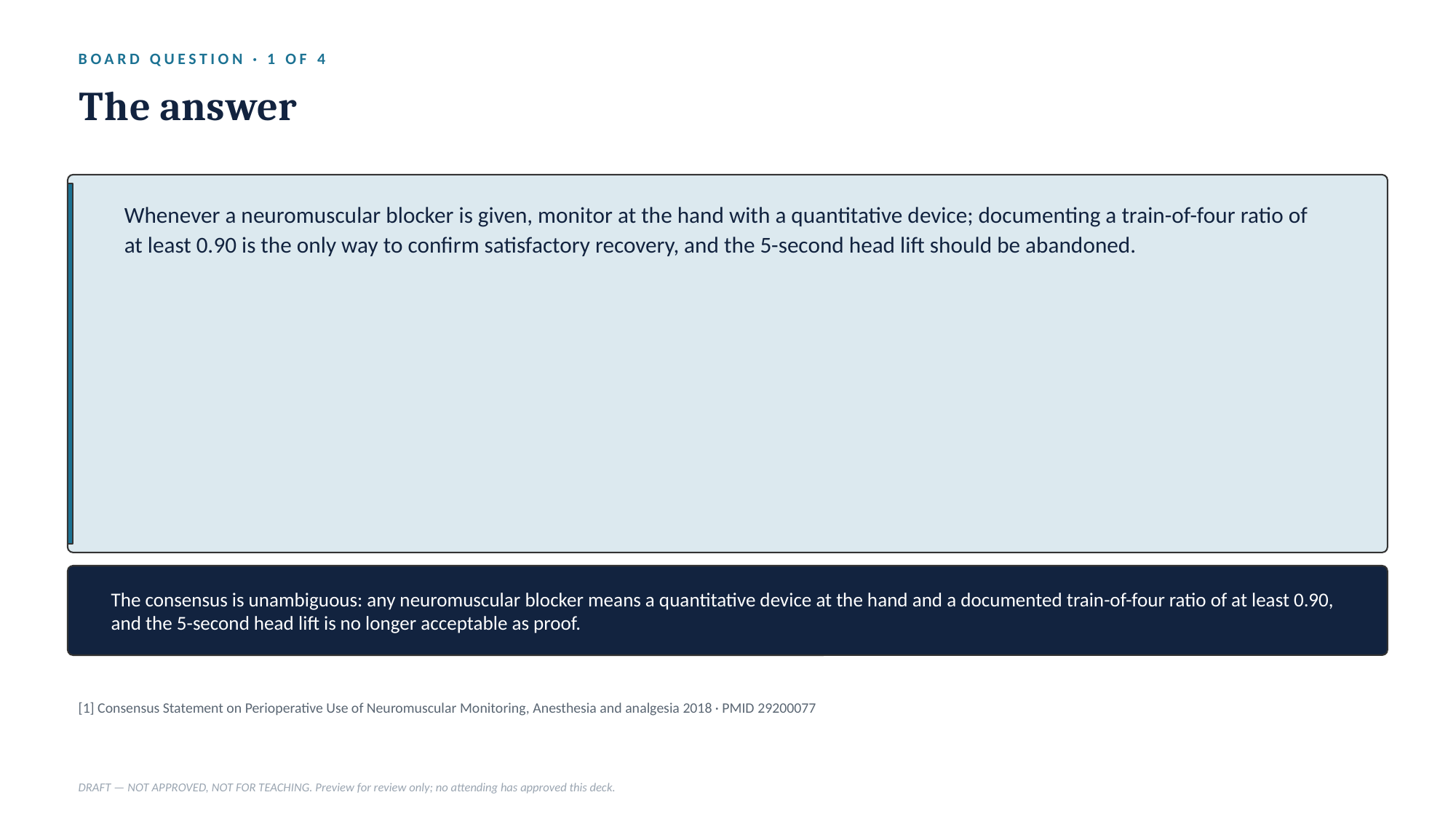

BOARD QUESTION · 1 OF 4
The answer

Whenever a neuromuscular blocker is given, monitor at the hand with a quantitative device; documenting a train-of-four ratio of at least 0.90 is the only way to confirm satisfactory recovery, and the 5-second head lift should be abandoned.

The consensus is unambiguous: any neuromuscular blocker means a quantitative device at the hand and a documented train-of-four ratio of at least 0.90, and the 5-second head lift is no longer acceptable as proof.
[1] Consensus Statement on Perioperative Use of Neuromuscular Monitoring, Anesthesia and analgesia 2018 · PMID 29200077
DRAFT — NOT APPROVED, NOT FOR TEACHING. Preview for review only; no attending has approved this deck.